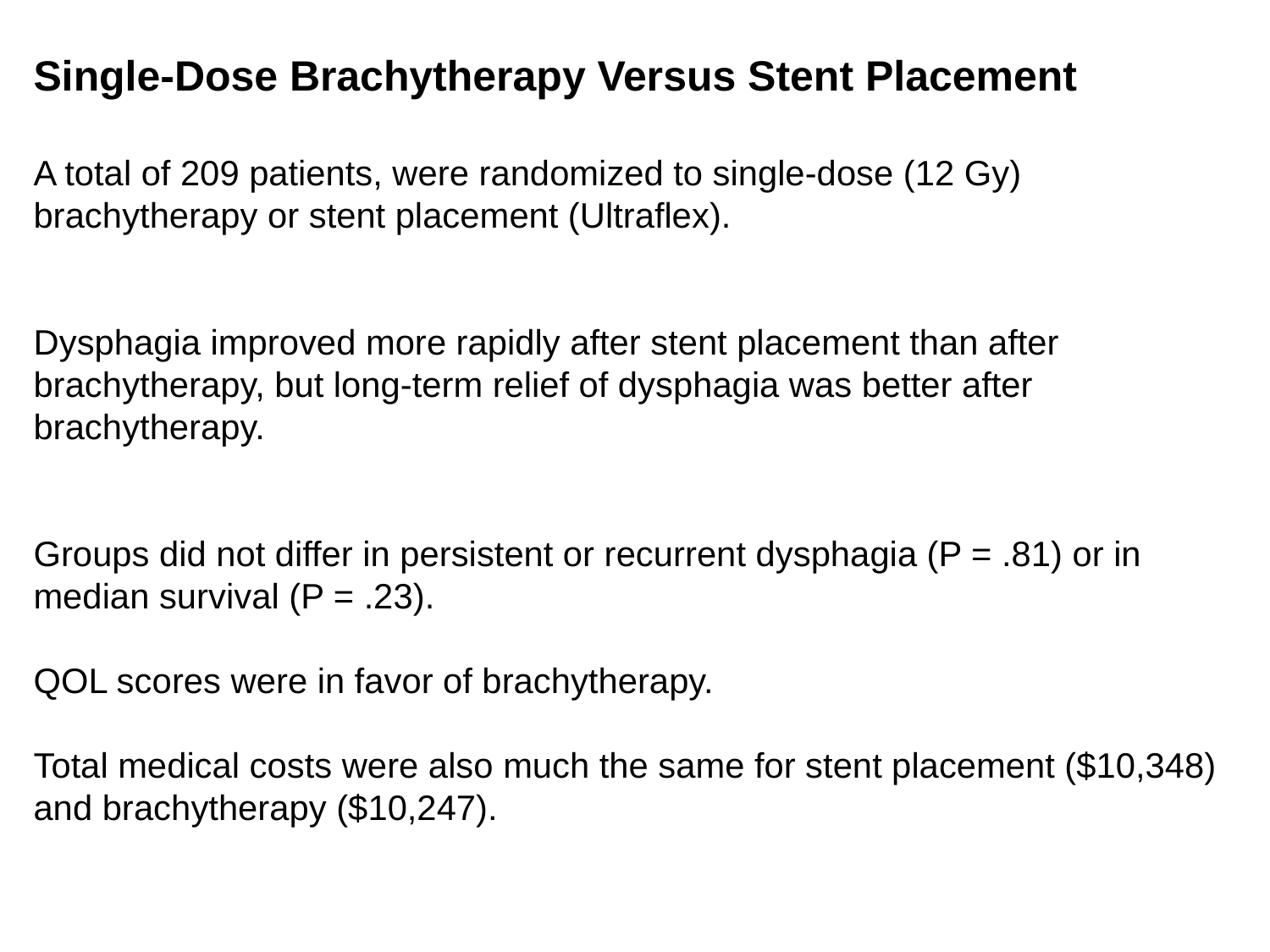

Single-Dose Brachytherapy Versus Stent Placement

A total of 209 patients, were randomized to single-dose (12 Gy) brachytherapy or stent placement (Ultraflex).

Dysphagia improved more rapidly after stent placement than after brachytherapy, but long-term relief of dysphagia was better after brachytherapy.

Groups did not differ in persistent or recurrent dysphagia (P = .81) or in median survival (P = .23).

QOL scores were in favor of brachytherapy.

Total medical costs were also much the same for stent placement ($10,348) and brachytherapy ($10,247).